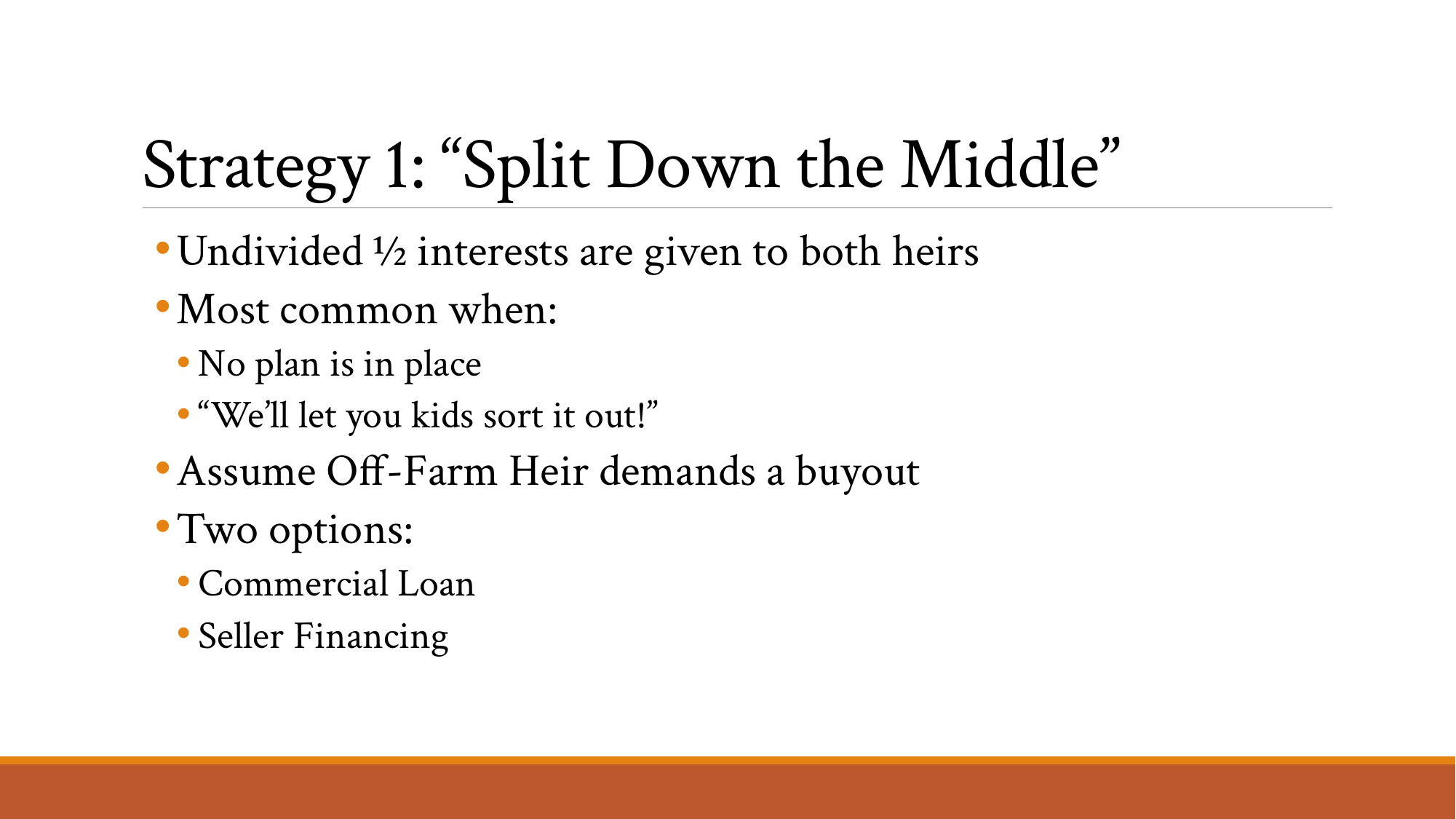

# Strategy 1: “Split Down the Middle”
Undivided ½ interests are given to both heirs
Most common when:
No plan is in place
“We’ll let you kids sort it out!”
Assume Off-Farm Heir demands a buyout
Two options:
Commercial Loan
Seller Financing